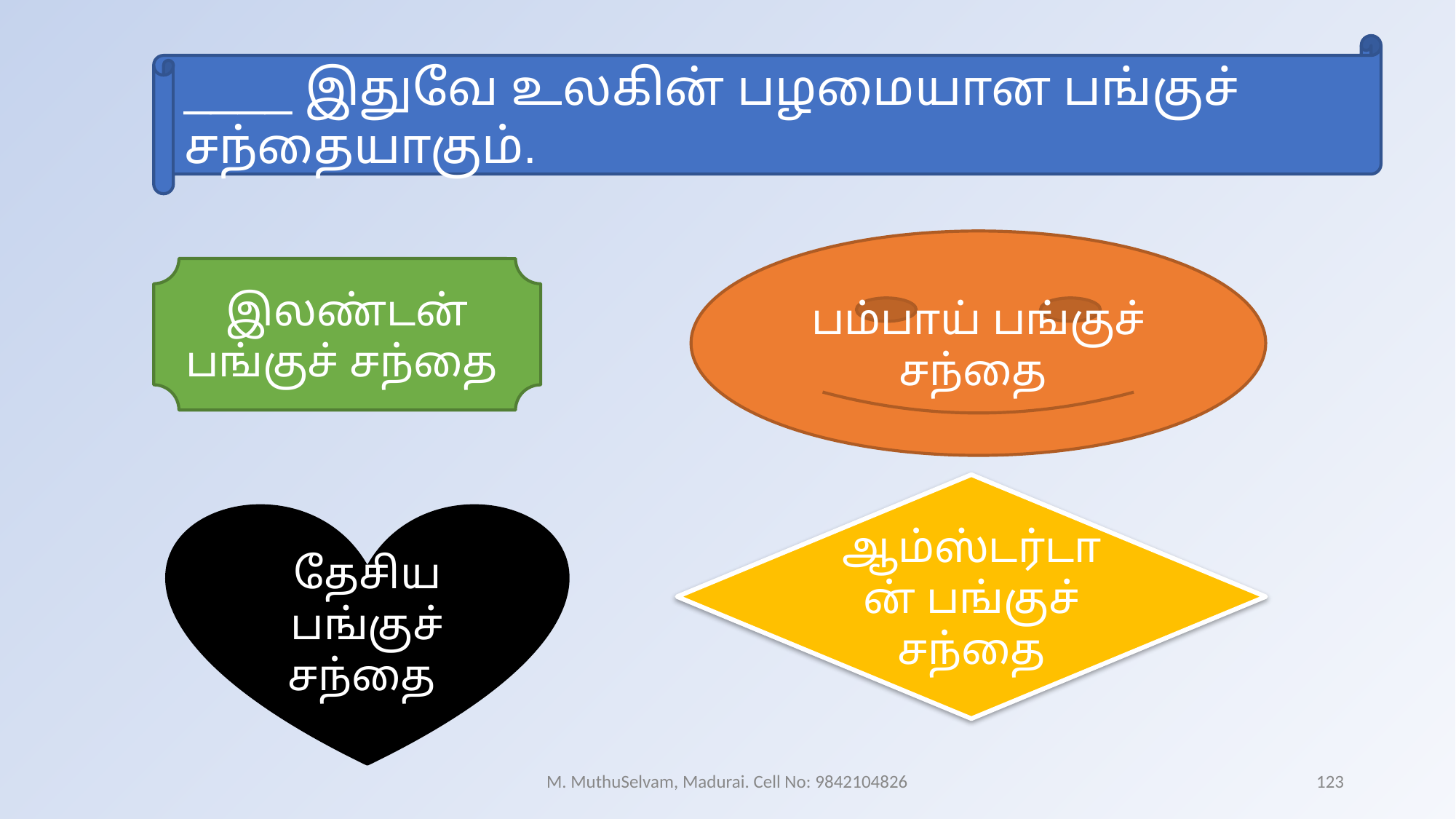

____ இதுவே உலகின் பழமையான பங்குச் சந்தையாகும்.
பம்பாய் பங்குச் சந்தை
இலண்டன் பங்குச் சந்தை
ஆம்ஸ்டர்டான் பங்குச் சந்தை
தேசிய பங்குச் சந்தை
M. MuthuSelvam, Madurai. Cell No: 9842104826
123